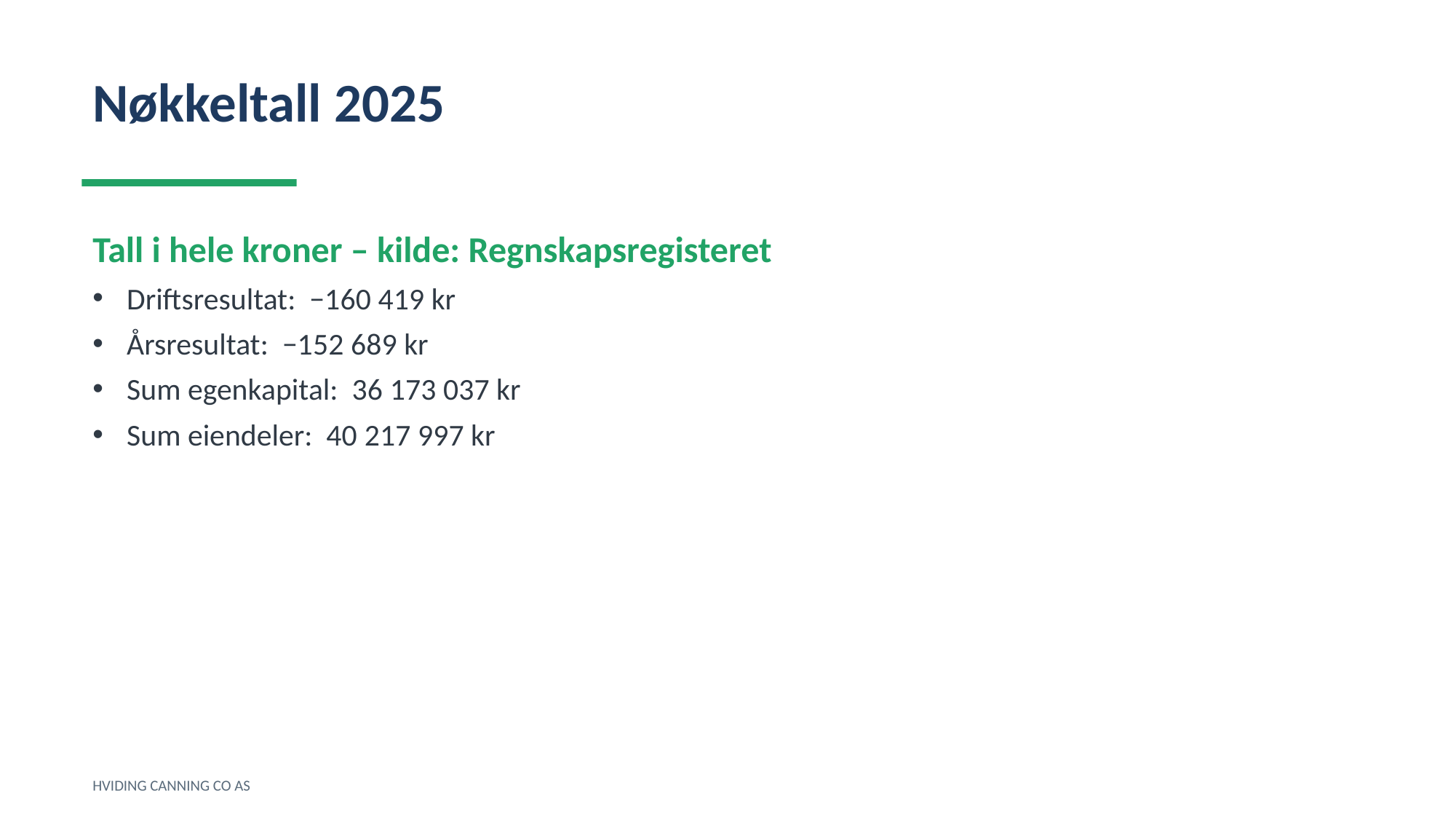

Nøkkeltall 2025

Tall i hele kroner – kilde: Regnskapsregisteret
Driftsresultat:  −160 419 kr
Årsresultat:  −152 689 kr
Sum egenkapital:  36 173 037 kr
Sum eiendeler:  40 217 997 kr
HVIDING CANNING CO AS